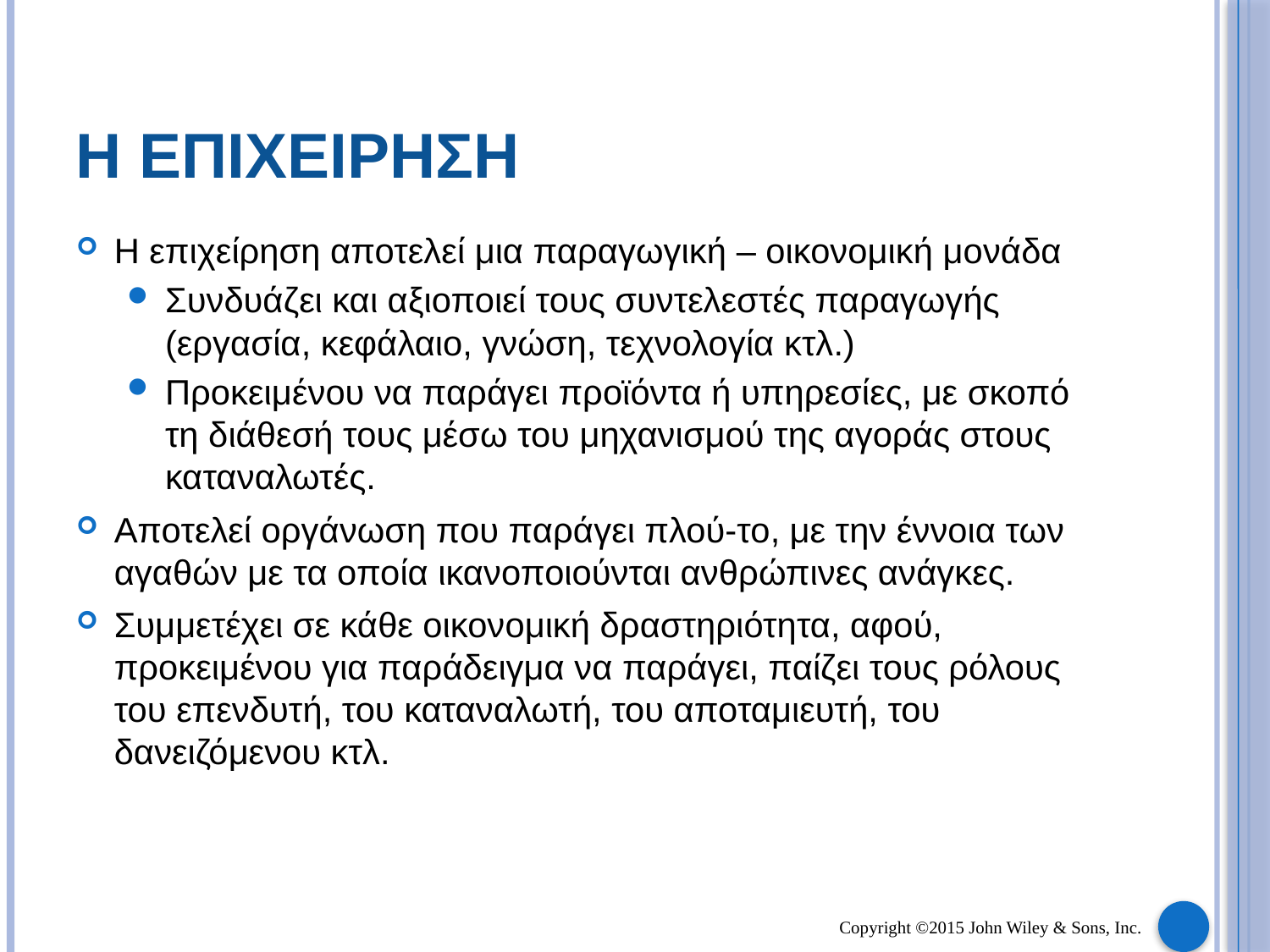

# Η ΕΠΙΧΕΙΡΗΣΗ
Η επιχείρηση αποτελεί μια παραγωγική – οικονομική μονάδα
Συνδυάζει και αξιοποιεί τους συντελεστές παραγωγής (εργασία, κεφάλαιο, γνώση, τεχνολογία κτλ.)
Προκειμένου να παράγει προϊόντα ή υπηρεσίες, με σκοπό τη διάθεσή τους μέσω του μηχανισμού της αγοράς στους καταναλωτές.
Aποτελεί οργάνωση που παράγει πλού-το, με την έννοια των αγαθών με τα οποία ικανοποιούνται ανθρώπινες ανάγκες.
Συμμετέχει σε κάθε οικονομική δραστηριότητα, αφού, προκειμένου για παράδειγμα να παράγει, παίζει τους ρόλους του επενδυτή, του καταναλωτή, του αποταμιευτή, του δανειζόμενου κτλ.